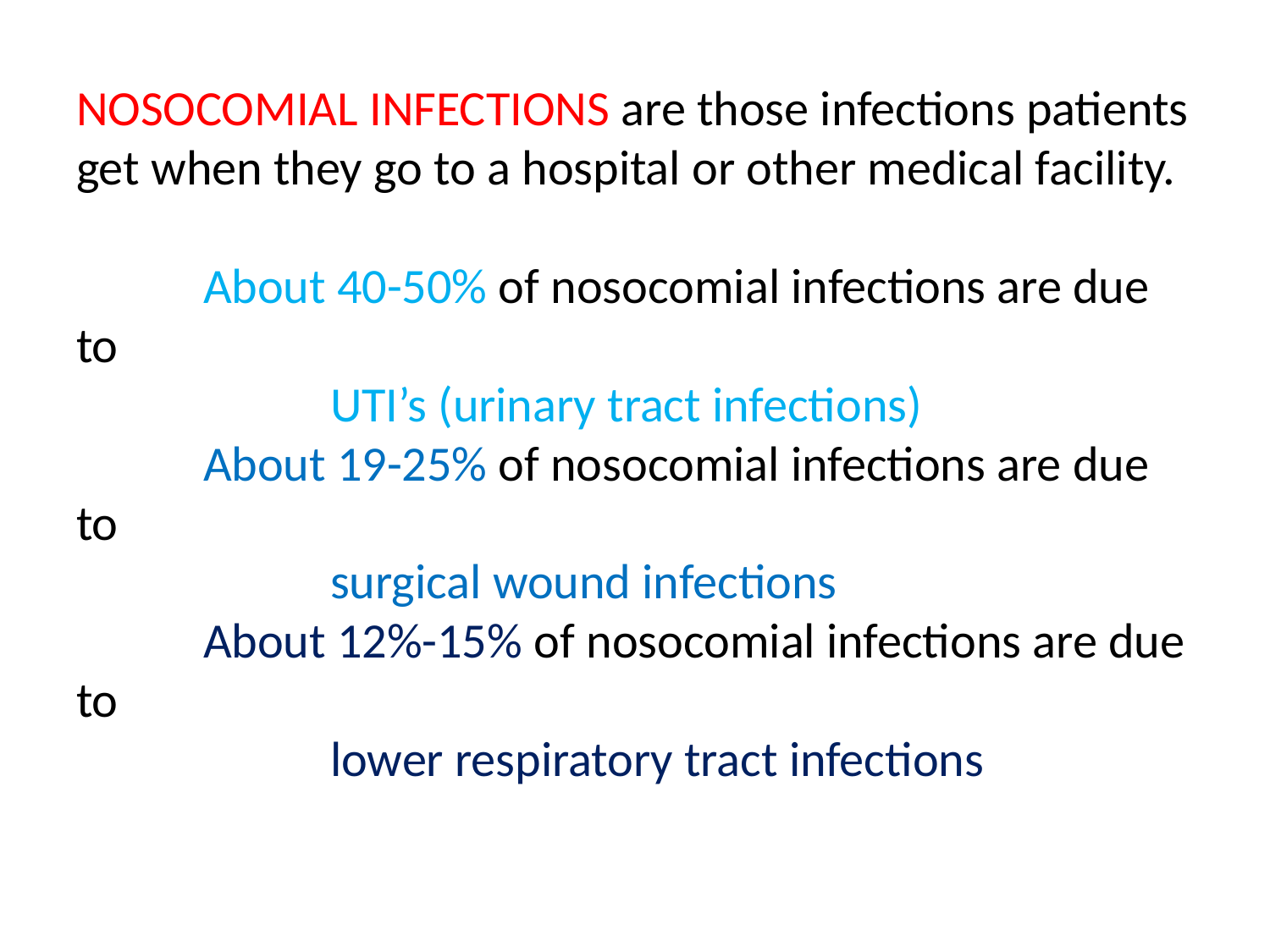

# NOSOCOMIAL INFECTIONS are those infections patients get when they go to a hospital or other medical facility. About 40-50% of nosocomial infections are due to UTI’s (urinary tract infections) About 19-25% of nosocomial infections are due to surgical wound infections About 12%-15% of nosocomial infections are due to lower respiratory tract infections